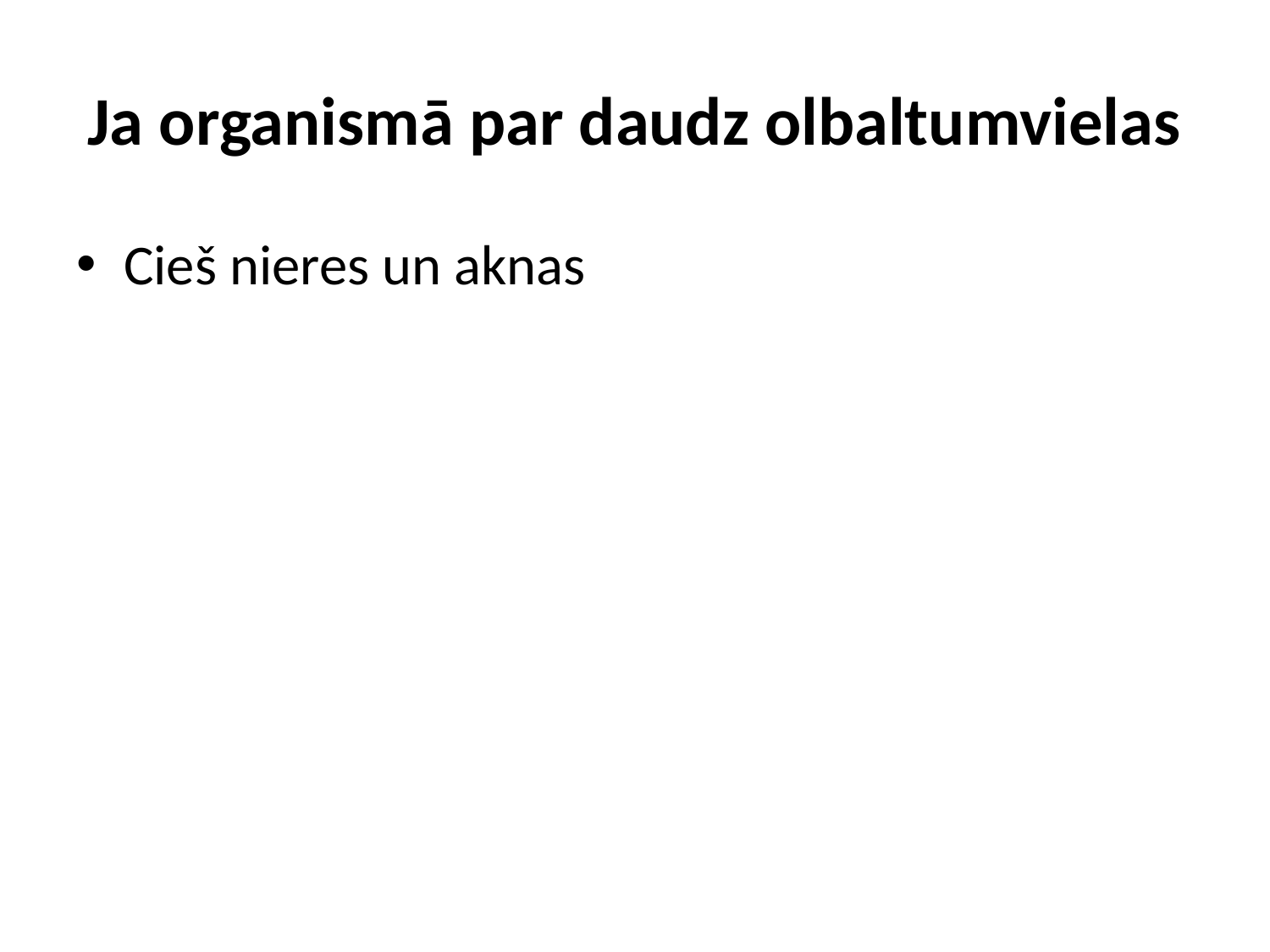

# Ja organismā par daudz olbaltumvielas
Cieš nieres un aknas